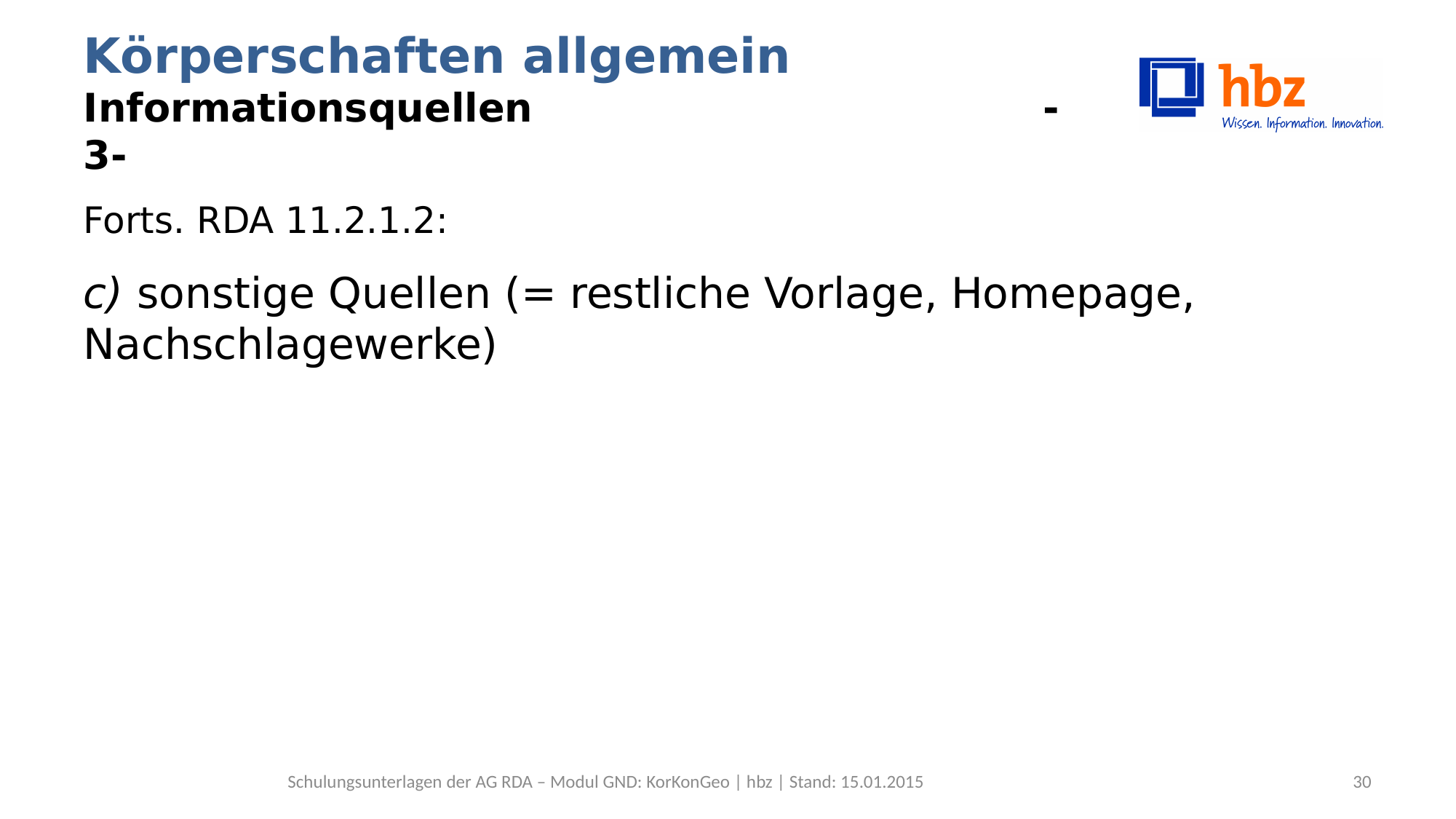

# Körperschaften allgemein Informationsquellen                                     -3-
Forts. RDA 11.2.1.2:
c) sonstige Quellen (= restliche Vorlage, Homepage, Nachschlagewerke)

Schulungsunterlagen der AG RDA – Modul GND: KorKonGeo | hbz | Stand: 15.01.2015
30